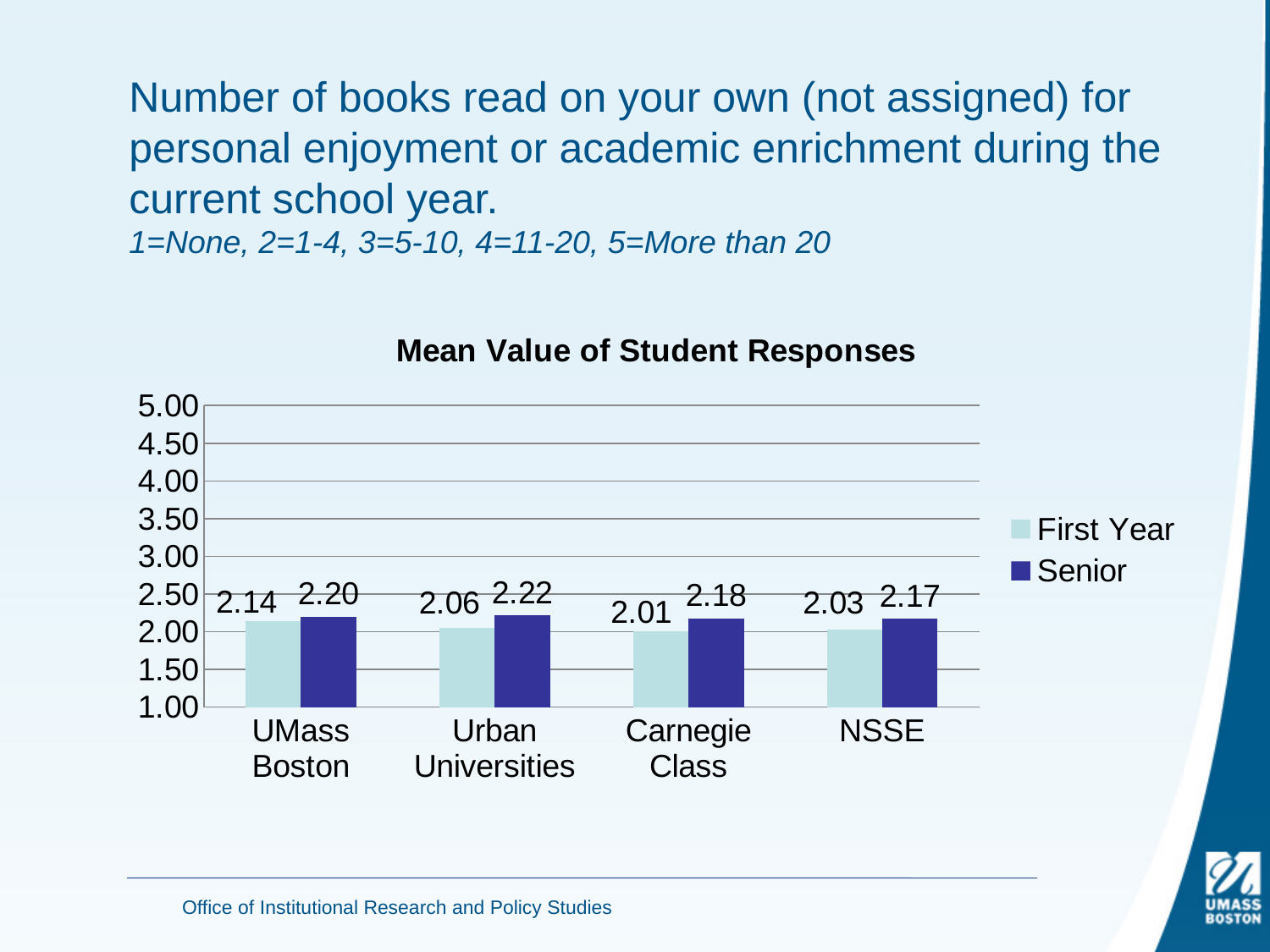

# Number of books read on your own (not assigned) for personal enjoyment or academic enrichment during the current school year. 1=None, 2=1-4, 3=5-10, 4=11-20, 5=More than 20

### Chart: Mean Value of Student Responses

| Category | First Year | Senior |
|---|---|---|
| UMass Boston | 2.140388390534322 | 2.1998772735093604 |
| Urban Universities | 2.0552197030962467 | 2.216431500170712 |
| Carnegie Class | 2.009189499680433 | 2.1794960026578933 |
| NSSE | 2.032105273063398 | 2.171207812663502 |
Office of Institutional Research and Policy Studies